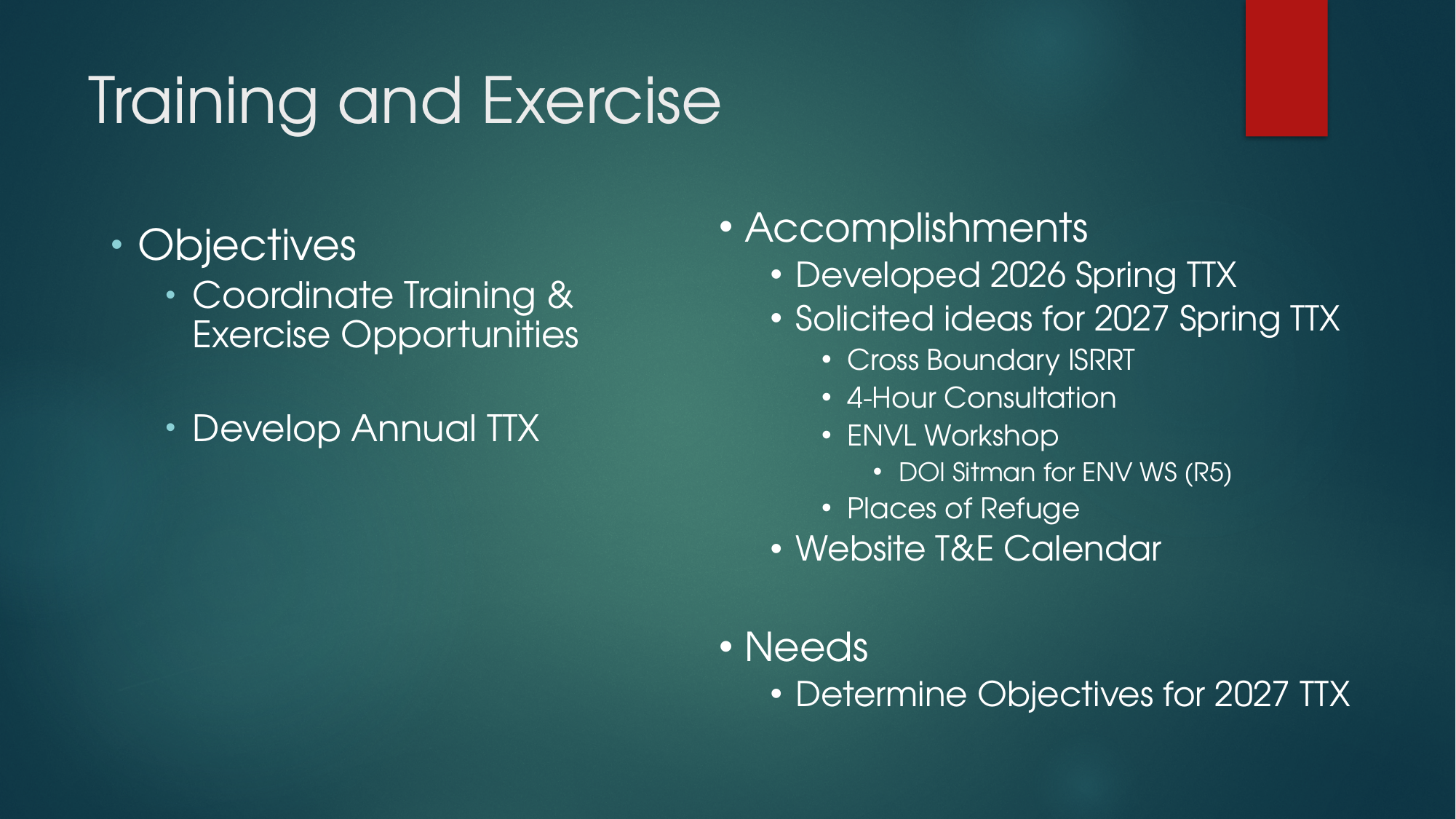

# Training and Exercise
Accomplishments
Developed 2026 Spring TTX
Solicited ideas for 2027 Spring TTX
Cross Boundary ISRRT
4-Hour Consultation
ENVL Workshop
DOI Sitman for ENV WS (R5)
Places of Refuge
Website T&E Calendar

Needs
Determine Objectives for 2027 TTX

Objectives
Coordinate Training & Exercise Opportunities

Develop Annual TTX